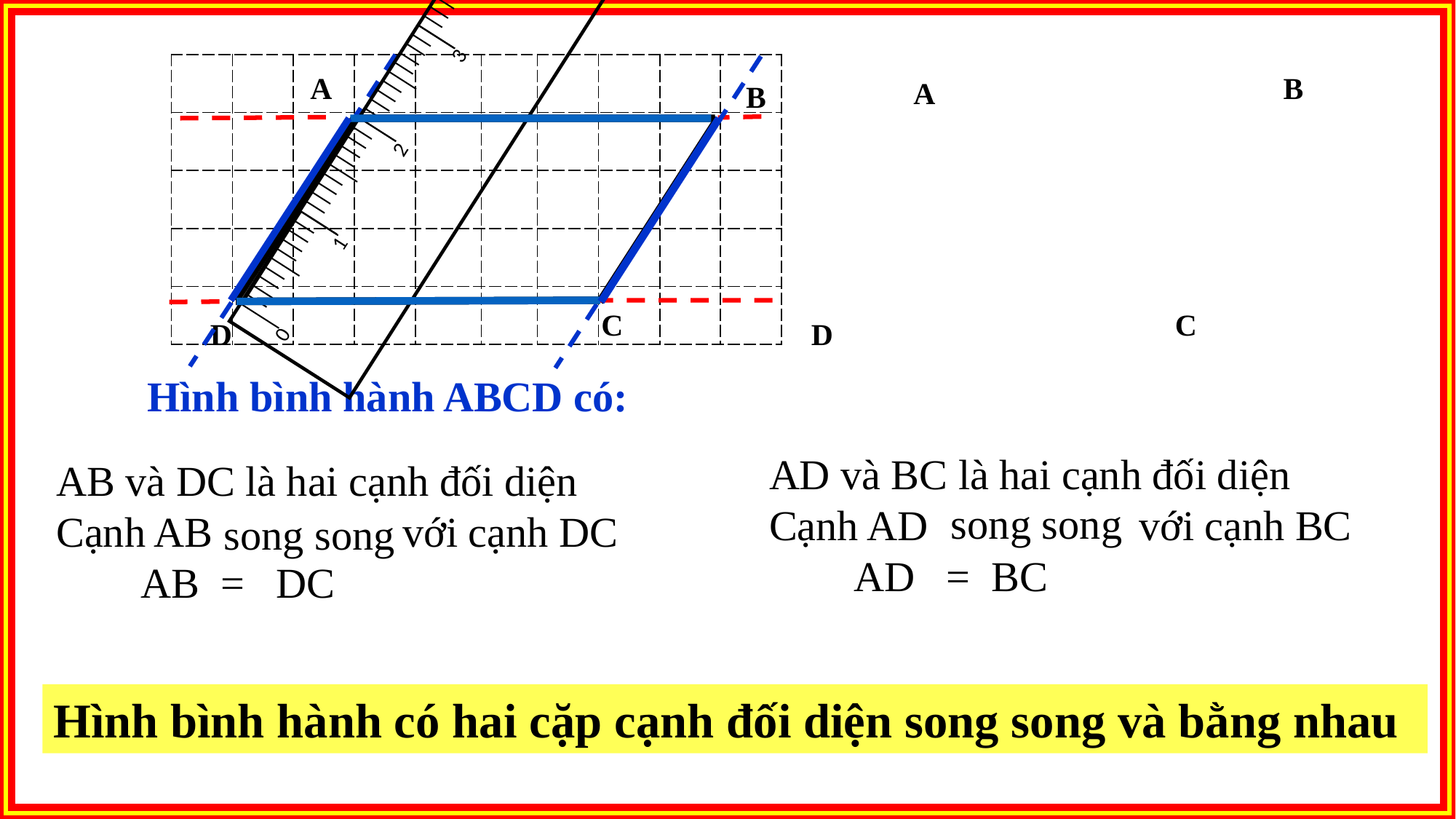

0

1

2

3

4

5

6

7

8

9

10
|  |  |  |  |  |  |  |  |  |  |
| --- | --- | --- | --- | --- | --- | --- | --- | --- | --- |
|  |  |  |  |  |  |  |  |  |  |
|  |  |  |  |  |  |  |  |  |  |
|  |  |  |  |  |  |  |  |  |  |
|  |  |  |  |  |  |  |  |  |  |

A
B
A
B

C

C

D
D
Hình bình hành ABCD có:
AD và BC là hai cạnh đối diện
Cạnh AD                    với cạnh BC
        AD   =  BC
AB và DC là hai cạnh đối diện
Cạnh AB                  với cạnh DC
        AB  =   DC
song song
song song
Hình bình hành có hai cặp cạnh đối diện song song và bằng nhau